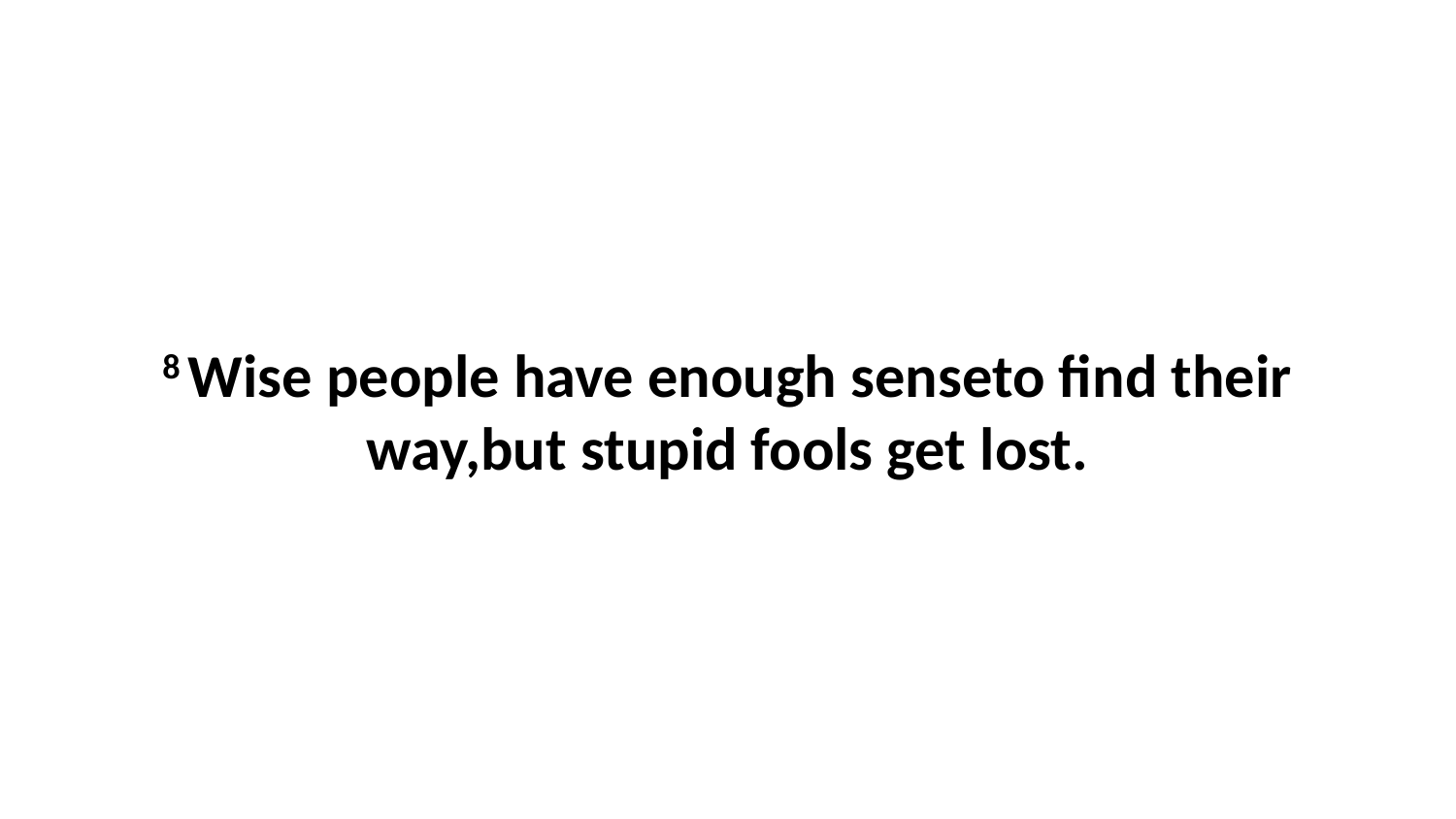

8 Wise people have enough senseto find their way,but stupid fools get lost.